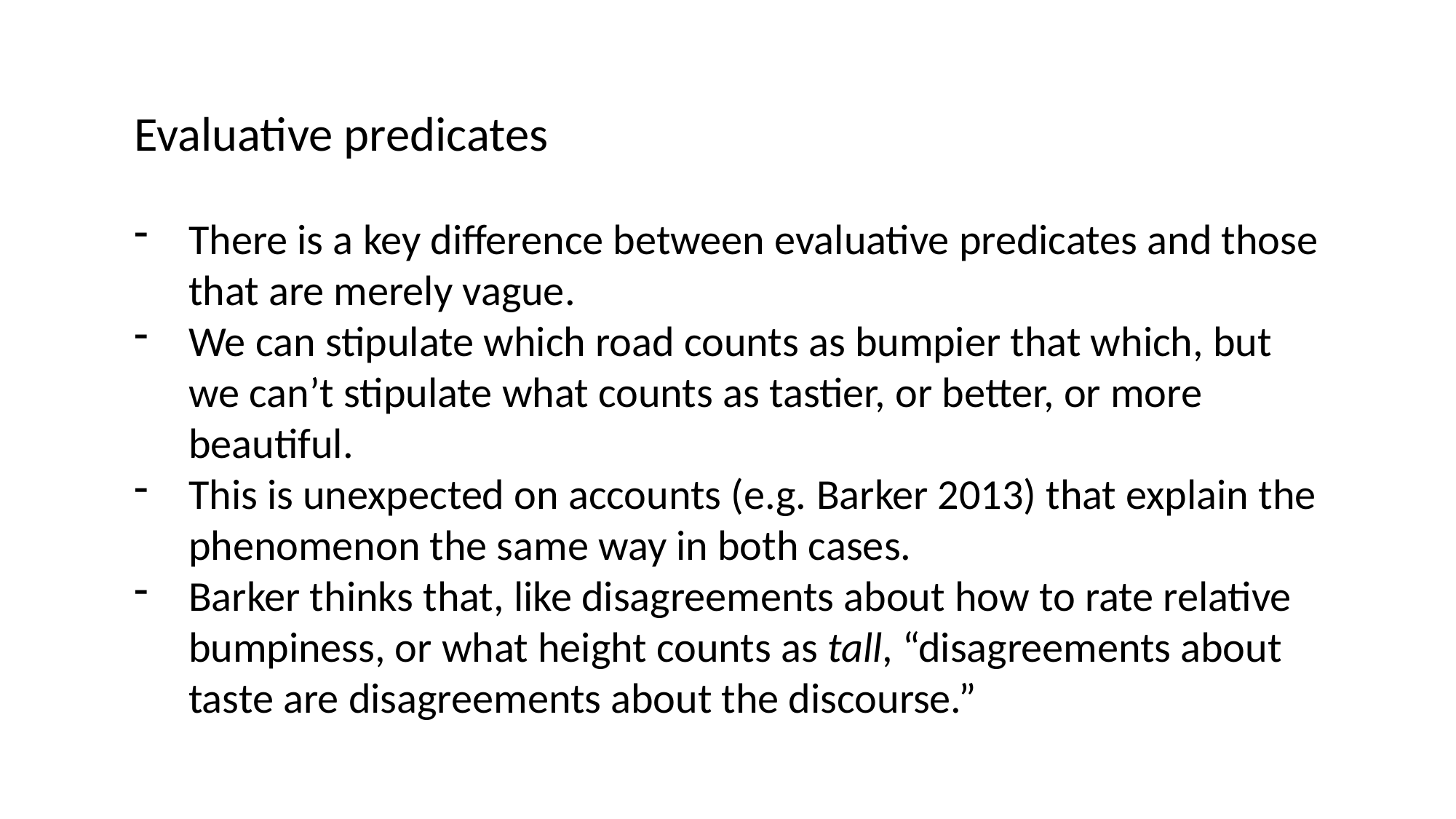

Evaluative predicates

There is a key difference between evaluative predicates and those that are merely vague.
We can stipulate which road counts as bumpier that which, but we can’t stipulate what counts as tastier, or better, or more beautiful.
This is unexpected on accounts (e.g. Barker 2013) that explain the phenomenon the same way in both cases.
Barker thinks that, like disagreements about how to rate relative bumpiness, or what height counts as tall, “disagreements about taste are disagreements about the discourse.”